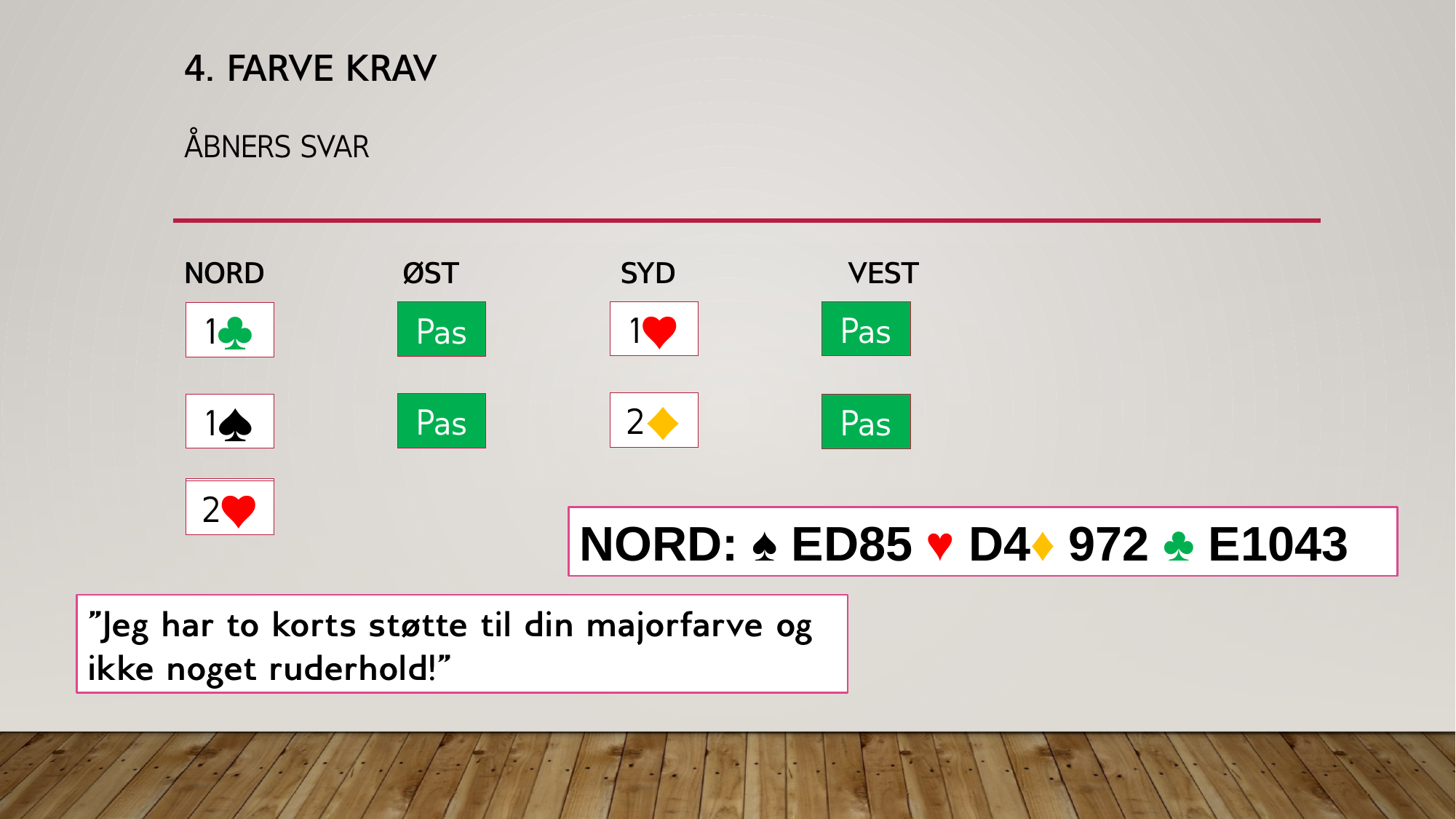

# 4. Farve krav Åbners Svar
NORD		ØST		SYD	            VEST

Pas
1♥︎
Pas
1♣︎
2♦︎
Pas
1♠︎
Pas
?
2♥︎
NORD: ♠︎ ED85 ♥︎ D4♦︎ 972 ♣︎ E1043
”Jeg har to korts støtte til din majorfarve og ikke noget ruderhold!”